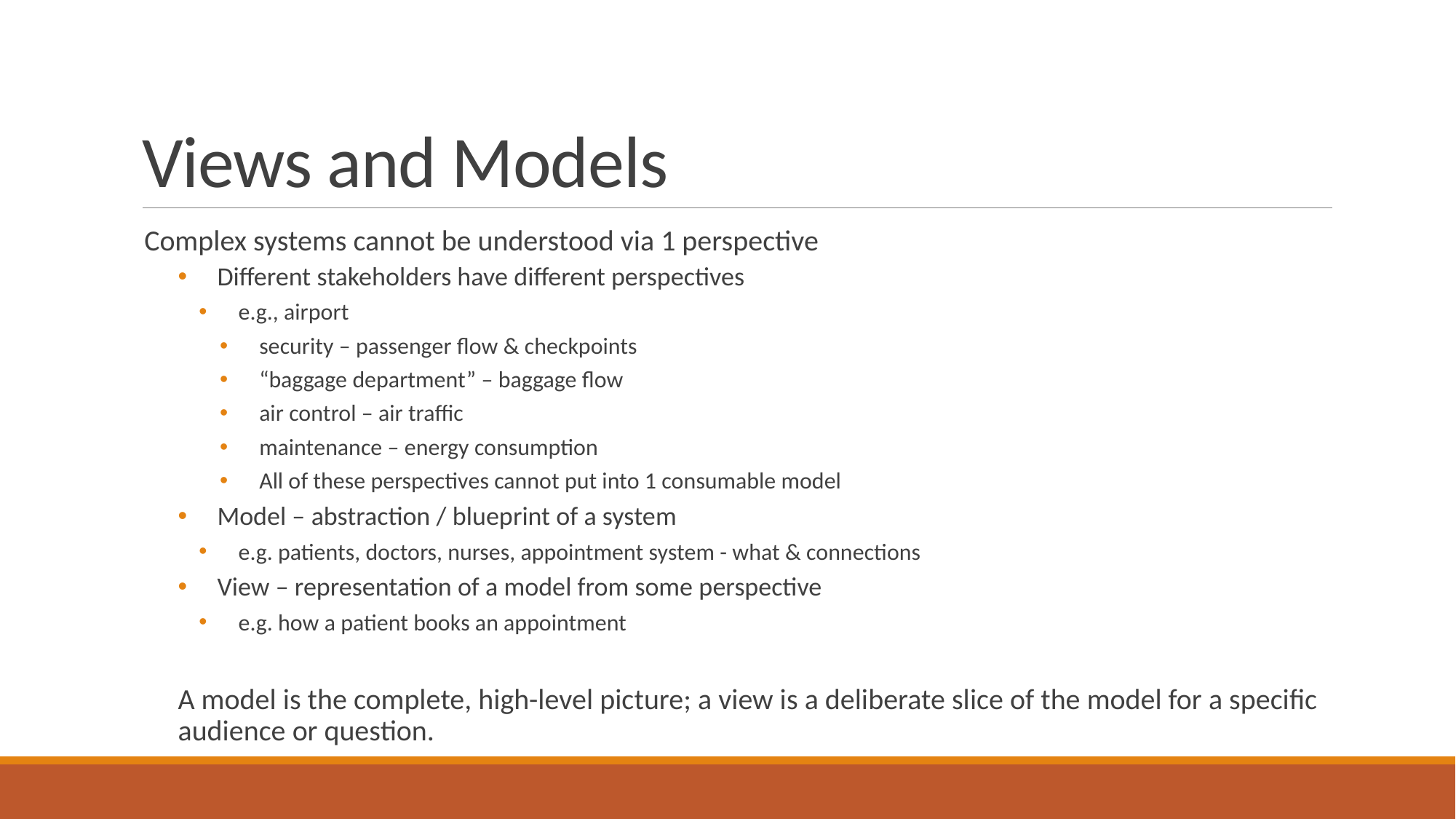

# Views and Models
Complex systems cannot be understood via 1 perspective
Different stakeholders have different perspectives
e.g., airport
security – passenger flow & checkpoints
“baggage department” – baggage flow
air control – air traffic
maintenance – energy consumption
All of these perspectives cannot put into 1 consumable model
Model – abstraction / blueprint of a system
e.g. patients, doctors, nurses, appointment system - what & connections
View – representation of a model from some perspective
e.g. how a patient books an appointment

A model is the complete, high-level picture; a view is a deliberate slice of the model for a specific audience or question.